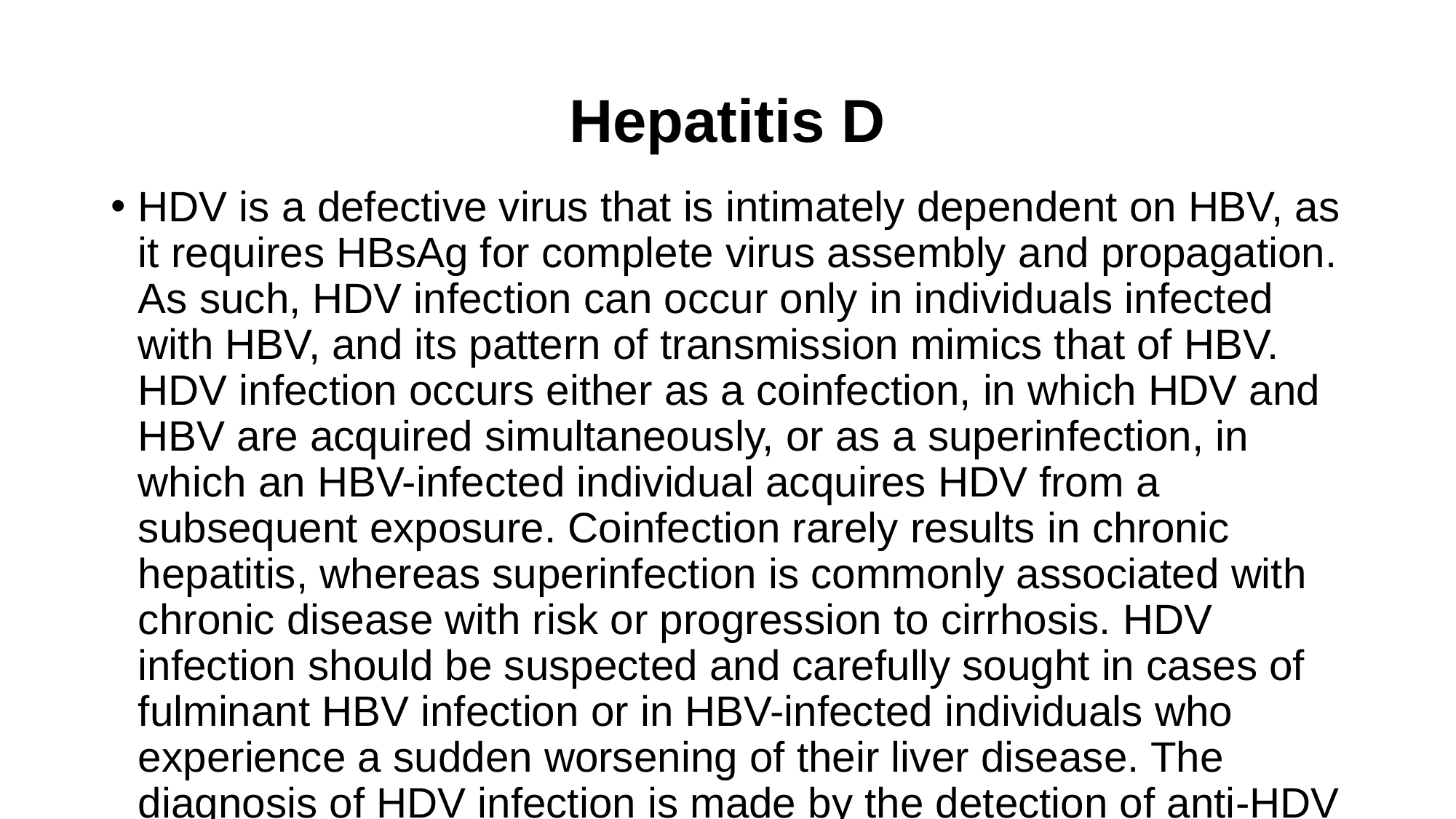

# Hepatitis D
HDV is a defective virus that is intimately dependent on HBV, as it requires HBsAg for complete virus assembly and propagation. As such, HDV infection can occur only in individuals infected with HBV, and its pattern of transmission mimics that of HBV. HDV infection occurs either as a coinfection, in which HDV and HBV are acquired simultaneously, or as a superinfection, in which an HBV-infected individual acquires HDV from a subsequent exposure. Coinfection rarely results in chronic hepatitis, whereas superinfection is commonly associated with chronic disease with risk or progression to cirrhosis. HDV infection should be suspected and carefully sought in cases of fulminant HBV infection or in HBV-infected individuals who experience a sudden worsening of their liver disease. The diagnosis of HDV infection is made by the detection of anti-HDV antibody, HDV antigen, or HDV RNA in serum. Antiviral therapies are generally ineffective in chronic HBV/HDV infection. Thus, prevention or treatment of HBV is at present the best method to successfully reduce and eliminate HDV-related liver disease.